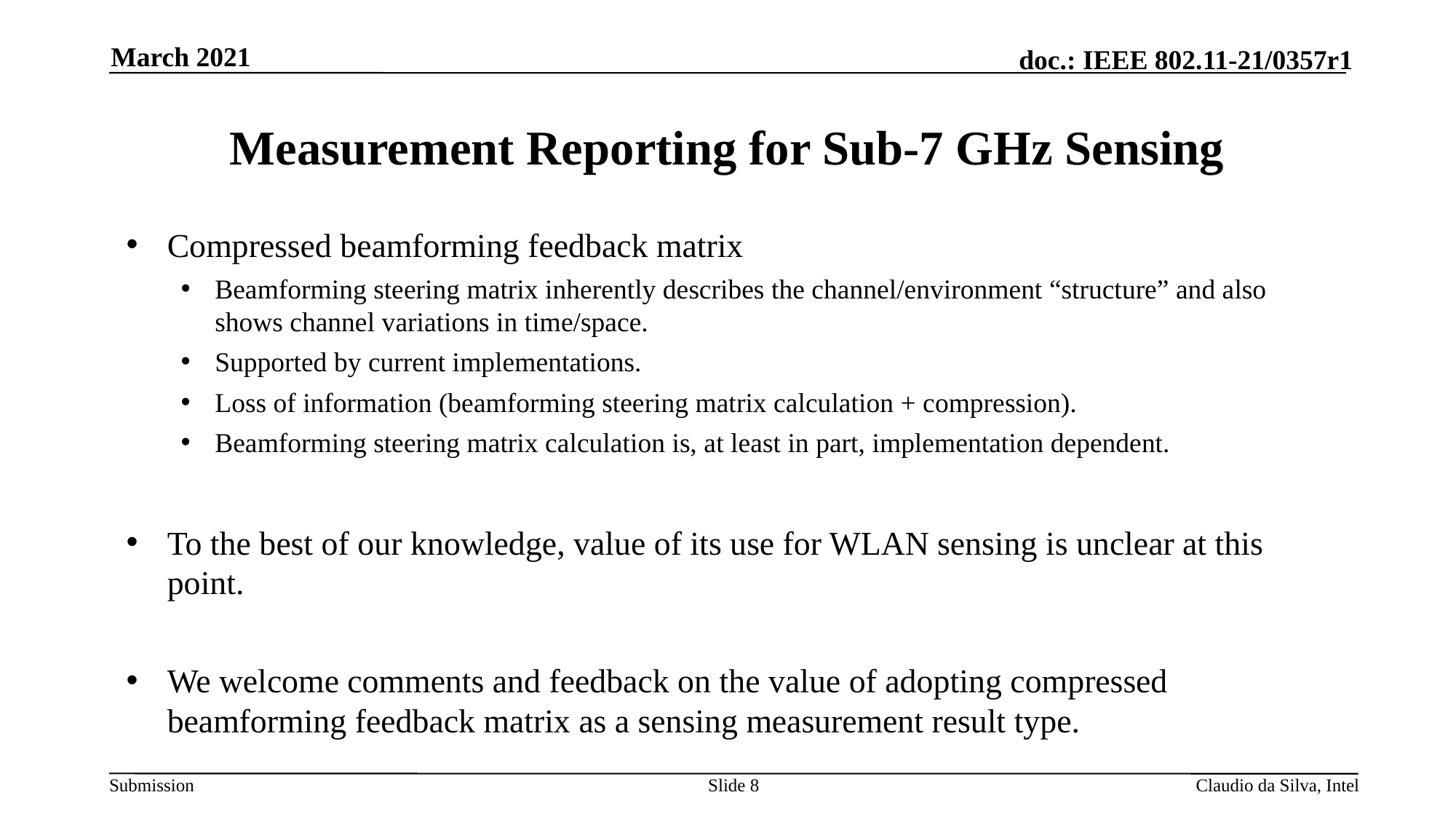

March 2021
# Measurement Reporting for Sub-7 GHz Sensing
Compressed beamforming feedback matrix
Beamforming steering matrix inherently describes the channel/environment “structure” and also shows channel variations in time/space.
Supported by current implementations.
Loss of information (beamforming steering matrix calculation + compression).
Beamforming steering matrix calculation is, at least in part, implementation dependent.

To the best of our knowledge, value of its use for WLAN sensing is unclear at this point.

We welcome comments and feedback on the value of adopting compressed beamforming feedback matrix as a sensing measurement result type.

Slide 8
Claudio da Silva, Intel